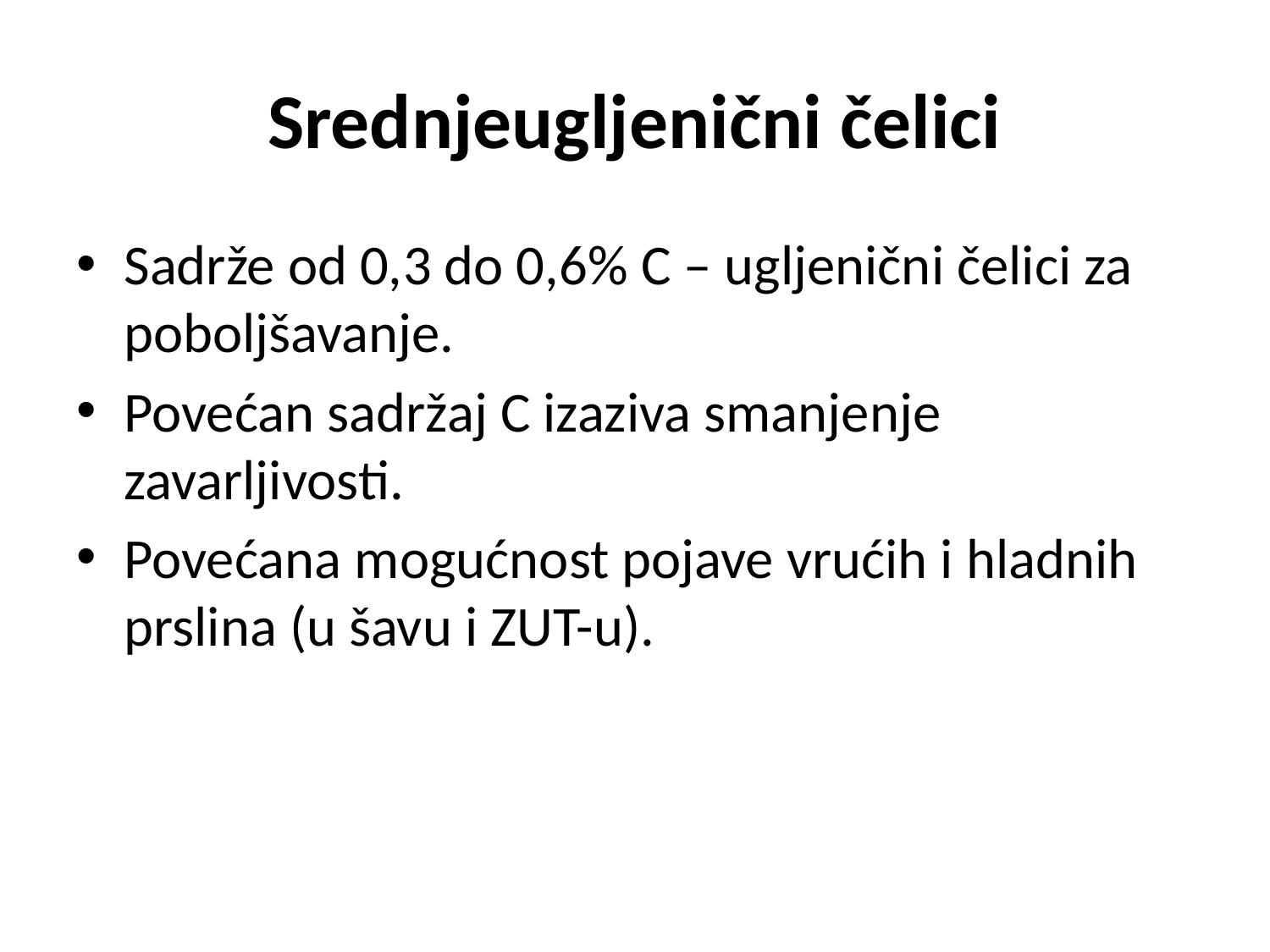

# Srednjeugljenični čelici
Sadrže od 0,3 do 0,6% C – ugljenični čelici za poboljšavanje.
Povećan sadržaj C izaziva smanjenje zavarljivosti.
Povećana mogućnost pojave vrućih i hladnih prslina (u šavu i ZUT-u).